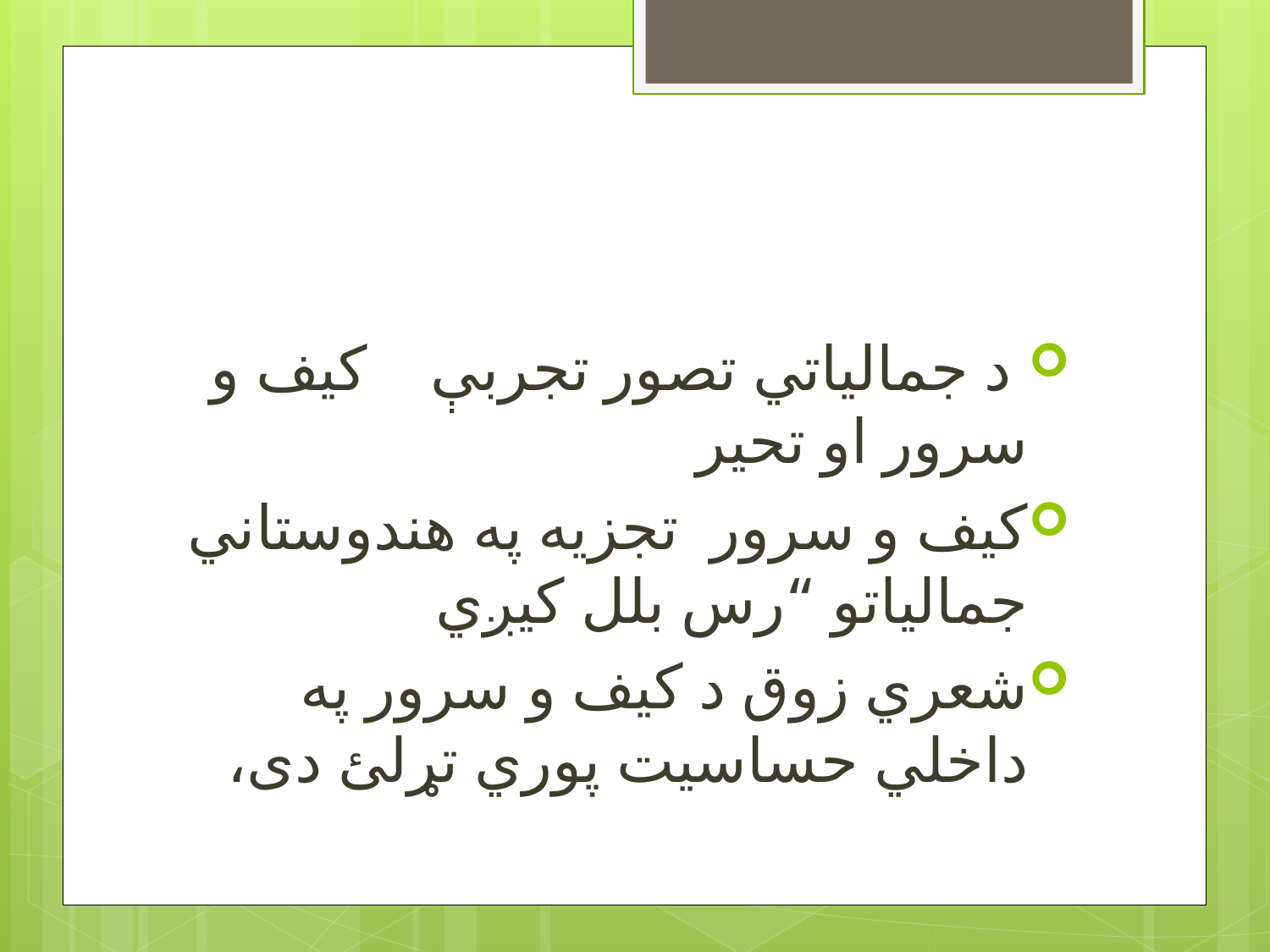

#
 د جمالياتي تصور تجربې    کيف و سرور او تحير
کيف و سرور  تجزيه په هندوستاني جمالياتو “رس بلل کيږي
شعري زوق د کيف و سرور په داخلي حساسيت پوري تړلئ دی،